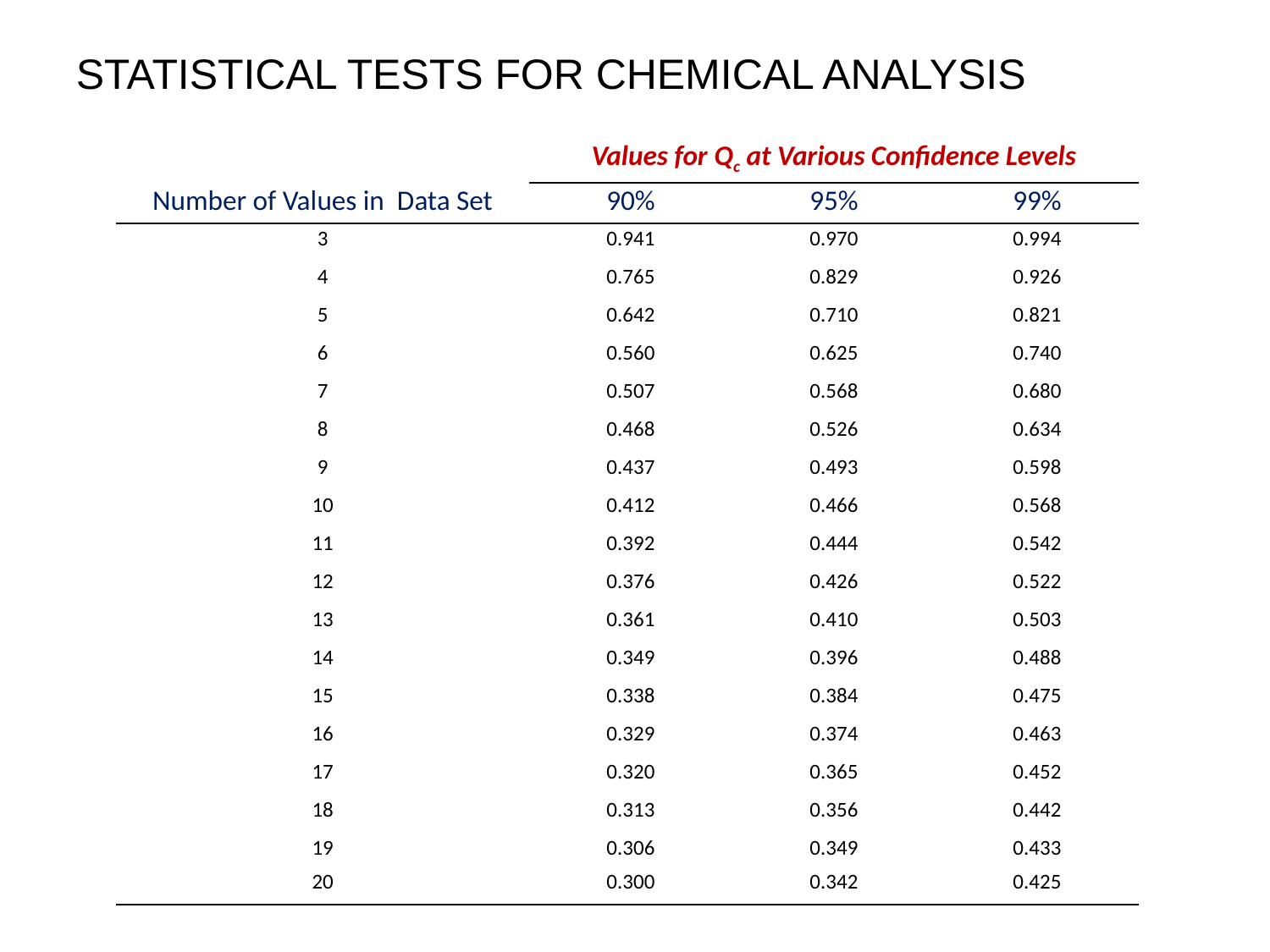

STATISTICAL TESTS FOR CHEMICAL ANALYSIS
|  | Values for Qc at Various Confidence Levels |  |  |
| --- | --- | --- | --- |
| Number of Values in Data Set | 90% | 95% | 99% |
| 3 | 0.941 | 0.970 | 0.994 |
| 4 | 0.765 | 0.829 | 0.926 |
| 5 | 0.642 | 0.710 | 0.821 |
| 6 | 0.560 | 0.625 | 0.740 |
| 7 | 0.507 | 0.568 | 0.680 |
| 8 | 0.468 | 0.526 | 0.634 |
| 9 | 0.437 | 0.493 | 0.598 |
| 10 | 0.412 | 0.466 | 0.568 |
| 11 | 0.392 | 0.444 | 0.542 |
| 12 | 0.376 | 0.426 | 0.522 |
| 13 | 0.361 | 0.410 | 0.503 |
| 14 | 0.349 | 0.396 | 0.488 |
| 15 | 0.338 | 0.384 | 0.475 |
| 16 | 0.329 | 0.374 | 0.463 |
| 17 | 0.320 | 0.365 | 0.452 |
| 18 | 0.313 | 0.356 | 0.442 |
| 19 | 0.306 | 0.349 | 0.433 |
| 20 | 0.300 | 0.342 | 0.425 |